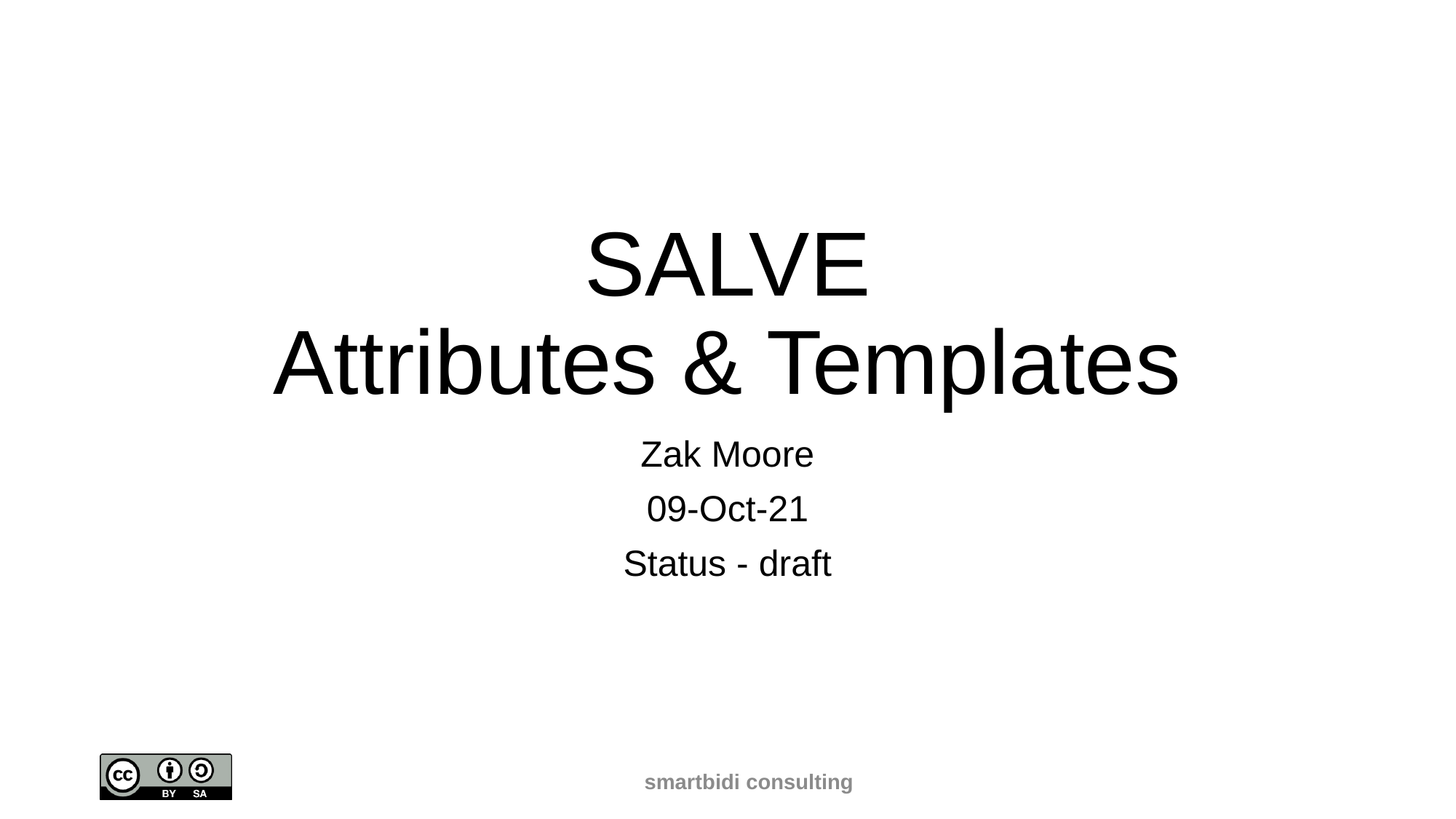

# SALVE Attributes & Templates
Zak Moore
09-Oct-21
Status - draft